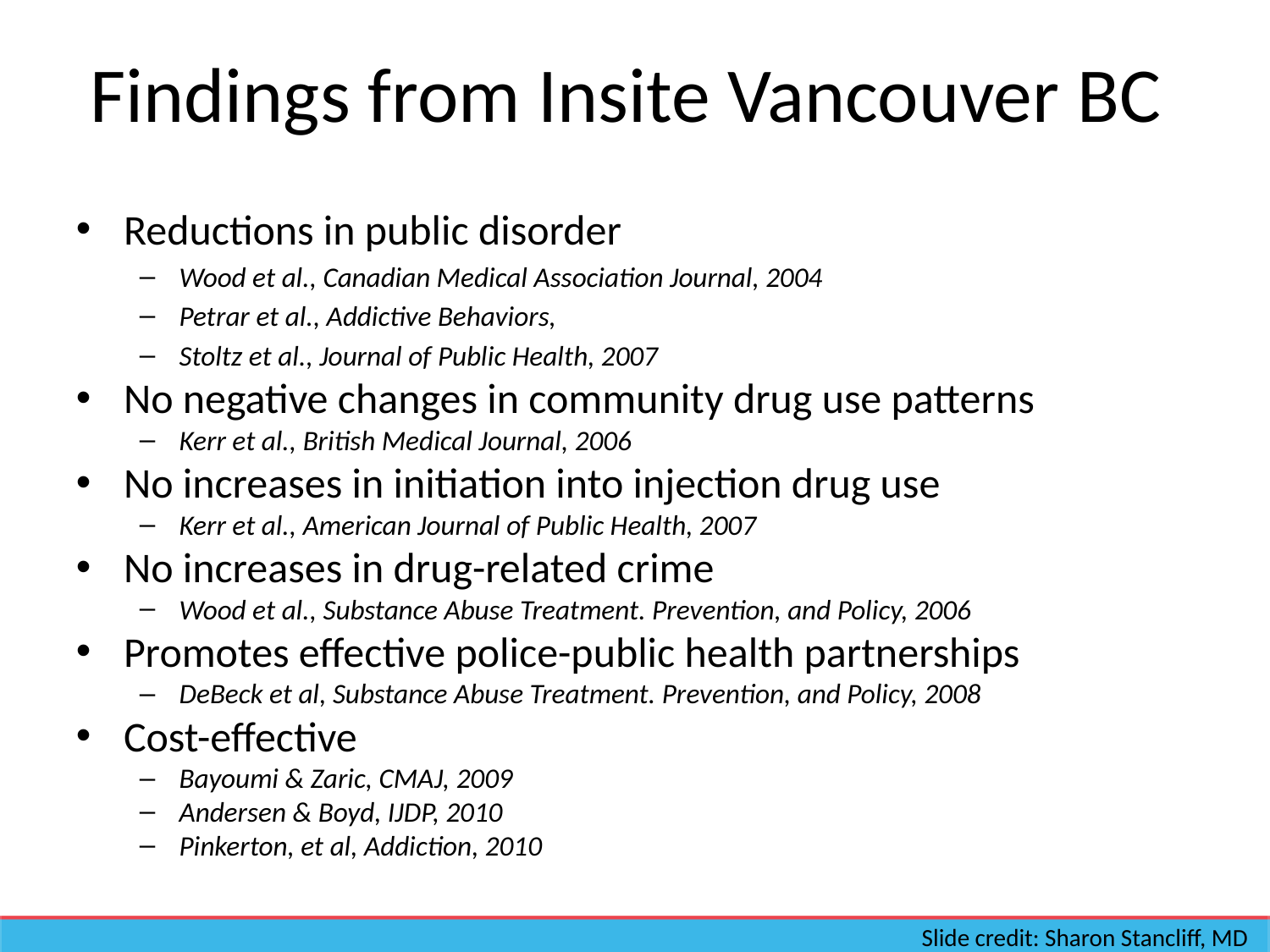

# Findings from Insite Vancouver BC
Reductions in public disorder
Wood et al., Canadian Medical Association Journal, 2004
Petrar et al., Addictive Behaviors,
Stoltz et al., Journal of Public Health, 2007
No negative changes in community drug use patterns
Kerr et al., British Medical Journal, 2006
No increases in initiation into injection drug use
Kerr et al., American Journal of Public Health, 2007
No increases in drug-related crime
Wood et al., Substance Abuse Treatment. Prevention, and Policy, 2006
Promotes effective police-public health partnerships
DeBeck et al, Substance Abuse Treatment. Prevention, and Policy, 2008
Cost-effective
Bayoumi & Zaric, CMAJ, 2009
Andersen & Boyd, IJDP, 2010
Pinkerton, et al, Addiction, 2010

Slide credit: Sharon Stancliff, MD